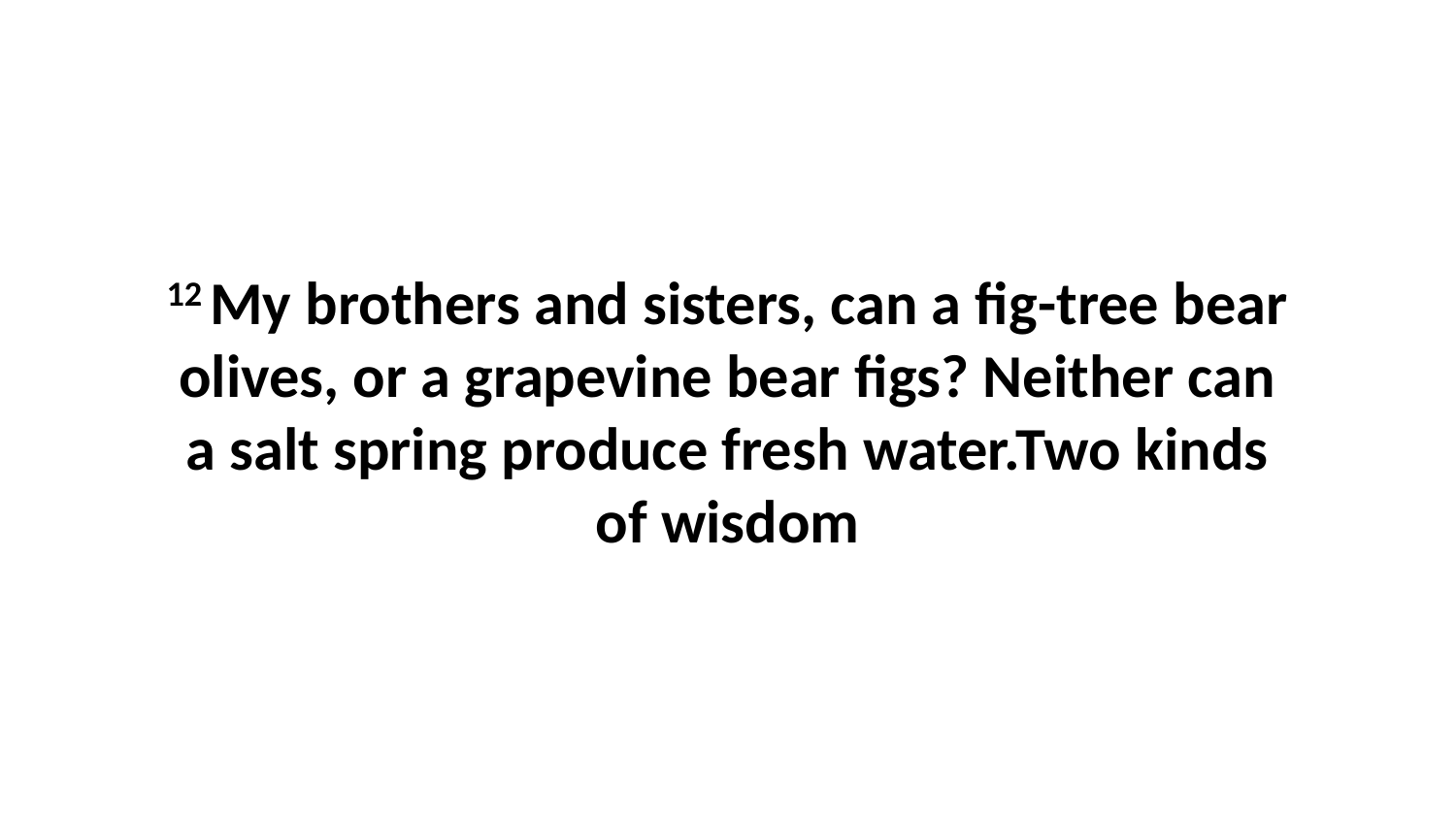

12 My brothers and sisters, can a fig-tree bear olives, or a grapevine bear figs? Neither can a salt spring produce fresh water.Two kinds of wisdom